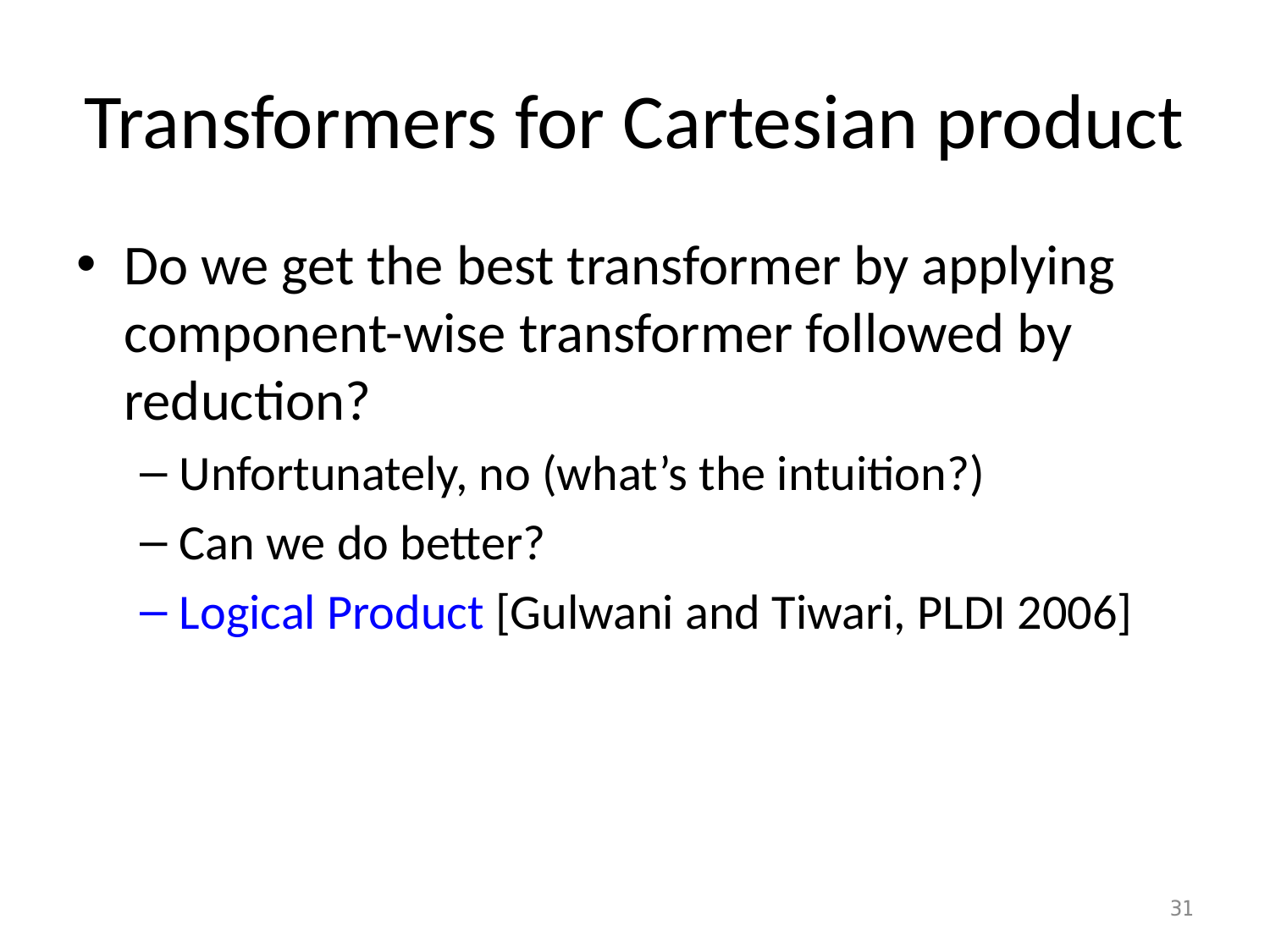

# Transformers for Cartesian product
Do we get the best transformer by applying component-wise transformer followed by reduction?
Unfortunately, no (what’s the intuition?)
Can we do better?
Logical Product [Gulwani and Tiwari, PLDI 2006]
31